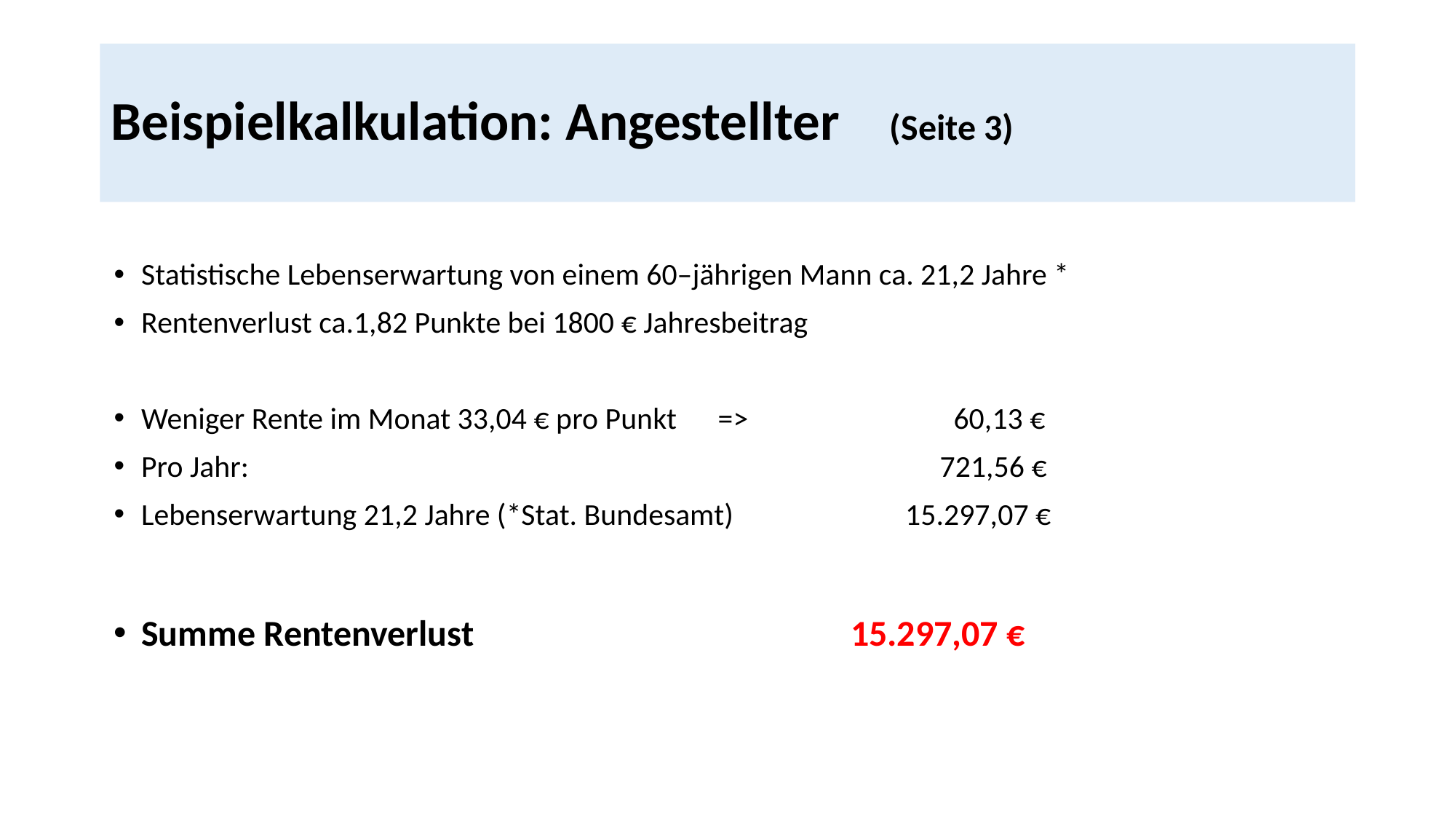

# Beispielkalkulation: Angestellter    (Seite 3)

Statistische Lebenserwartung von einem 60–jährigen Mann ca. 21,2 Jahre *
Rentenverlust ca.1,82 Punkte bei 1800 € Jahresbeitrag

Weniger Rente im Monat 33,04 € pro Punkt      =>  		       60,13 €
Pro Jahr: 						     721,56 €
Lebenserwartung 21,2 Jahre (*Stat. Bundesamt)  		15.297,07 €

Summe Rentenverlust                                              15.297,07 €